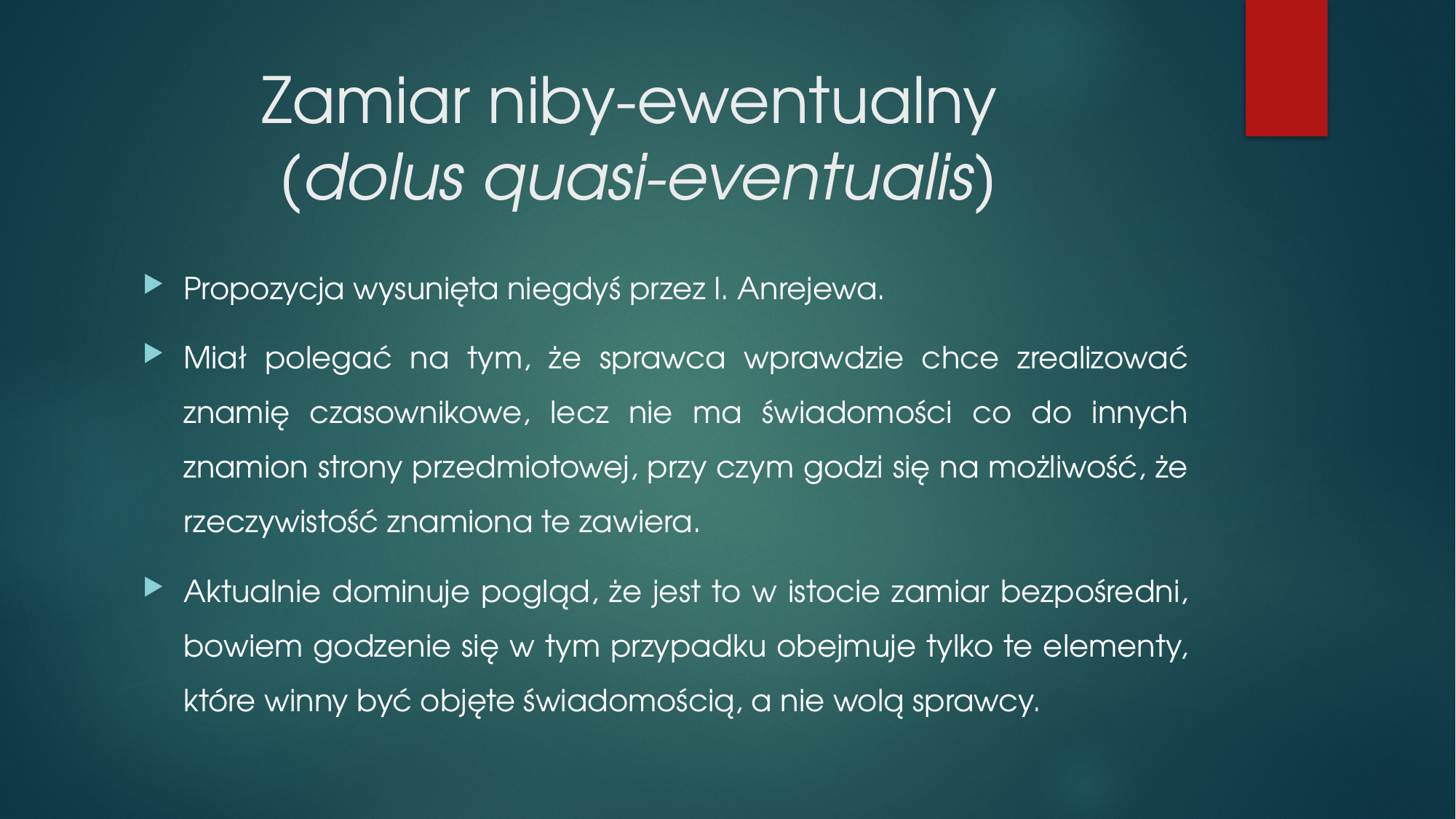

# Zamiar niby-ewentualny (dolus quasi-eventualis)
Propozycja wysunięta niegdyś przez I. Anrejewa.
Miał polegać na tym, że sprawca wprawdzie chce zrealizować znamię czasownikowe, lecz nie ma świadomości co do innych znamion strony przedmiotowej, przy czym godzi się na możliwość, że rzeczywistość znamiona te zawiera.
Aktualnie dominuje pogląd, że jest to w istocie zamiar bezpośredni, bowiem godzenie się w tym przypadku obejmuje tylko te elementy, które winny być objęte świadomością, a nie wolą sprawcy.